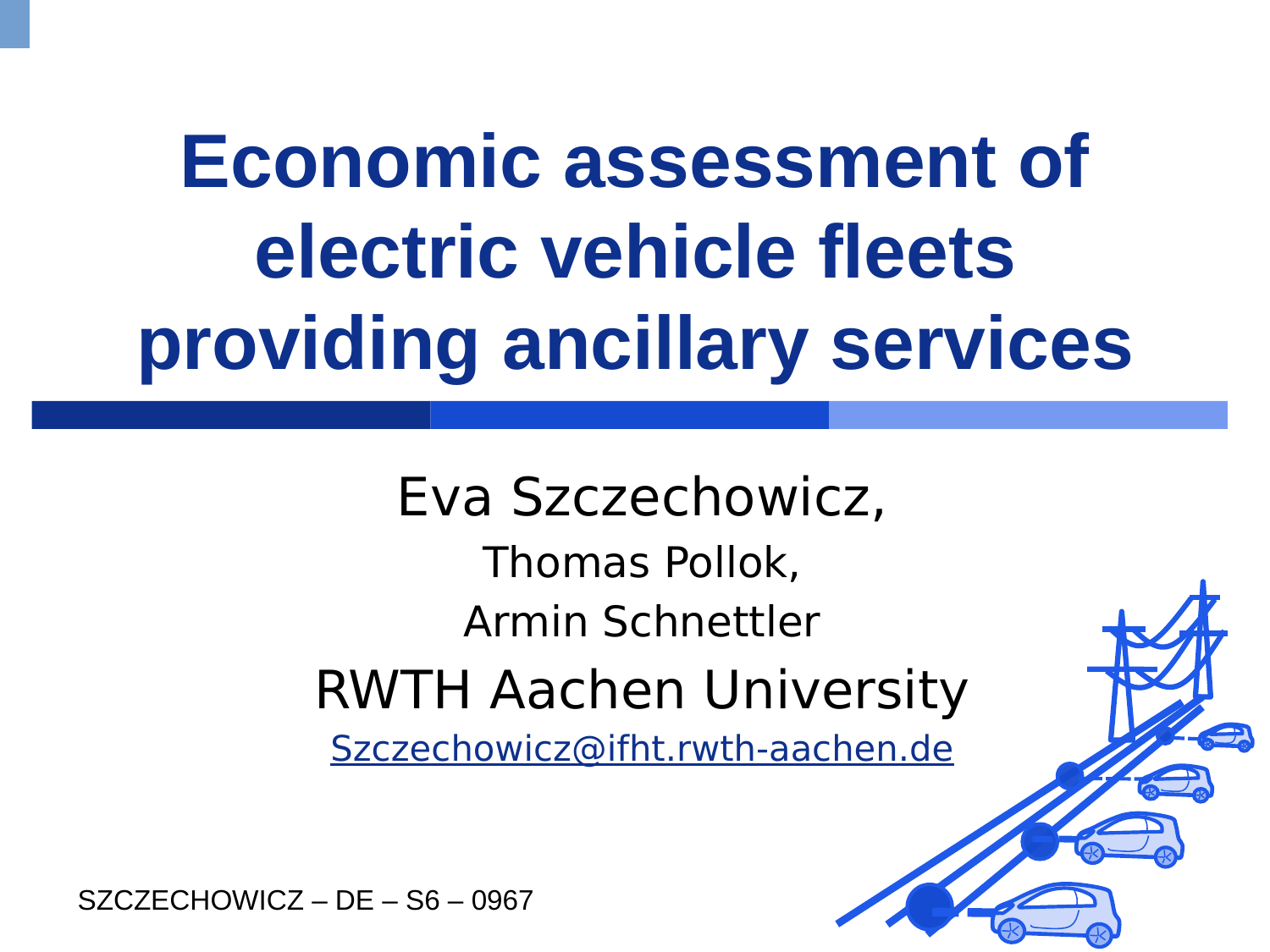

# Economic assessment of electric vehicle fleets providing ancillary services
Eva Szczechowicz,
Thomas Pollok,
Armin Schnettler
RWTH Aachen University
Szczechowicz@ifht.rwth-aachen.de

SZCZECHOWICZ – DE – S6 – 0967